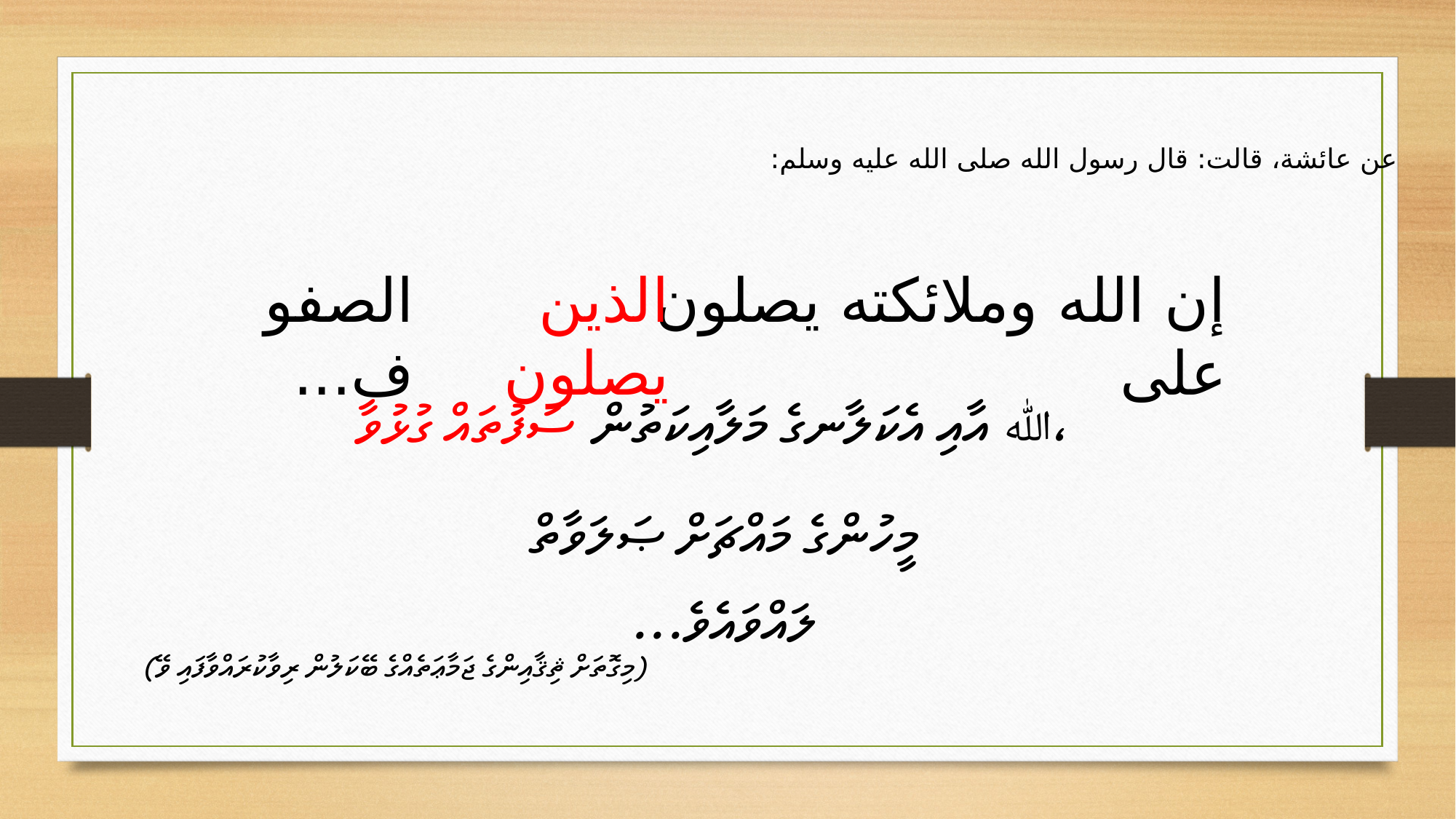

عن عائشة، قالت: قال رسول الله صلى الله عليه وسلم:
الصفوف...
الذين يصلون
إن الله وملائكته يصلون على
ސަފުތައް ގުޅުވާ
ﷲ އާއި އެކަލާނގެ މަލާއިކަތުން،
މީހުންގެ މައްޗަށް ޞަލަވާތް ލައްވައެވެ...
(މިގޮތަށް ޘިޤާއިންގެ ޖަމާޢަތެއްގެ ބޭކަލުން ރިވާކުރައްވާފައި ވޭ)